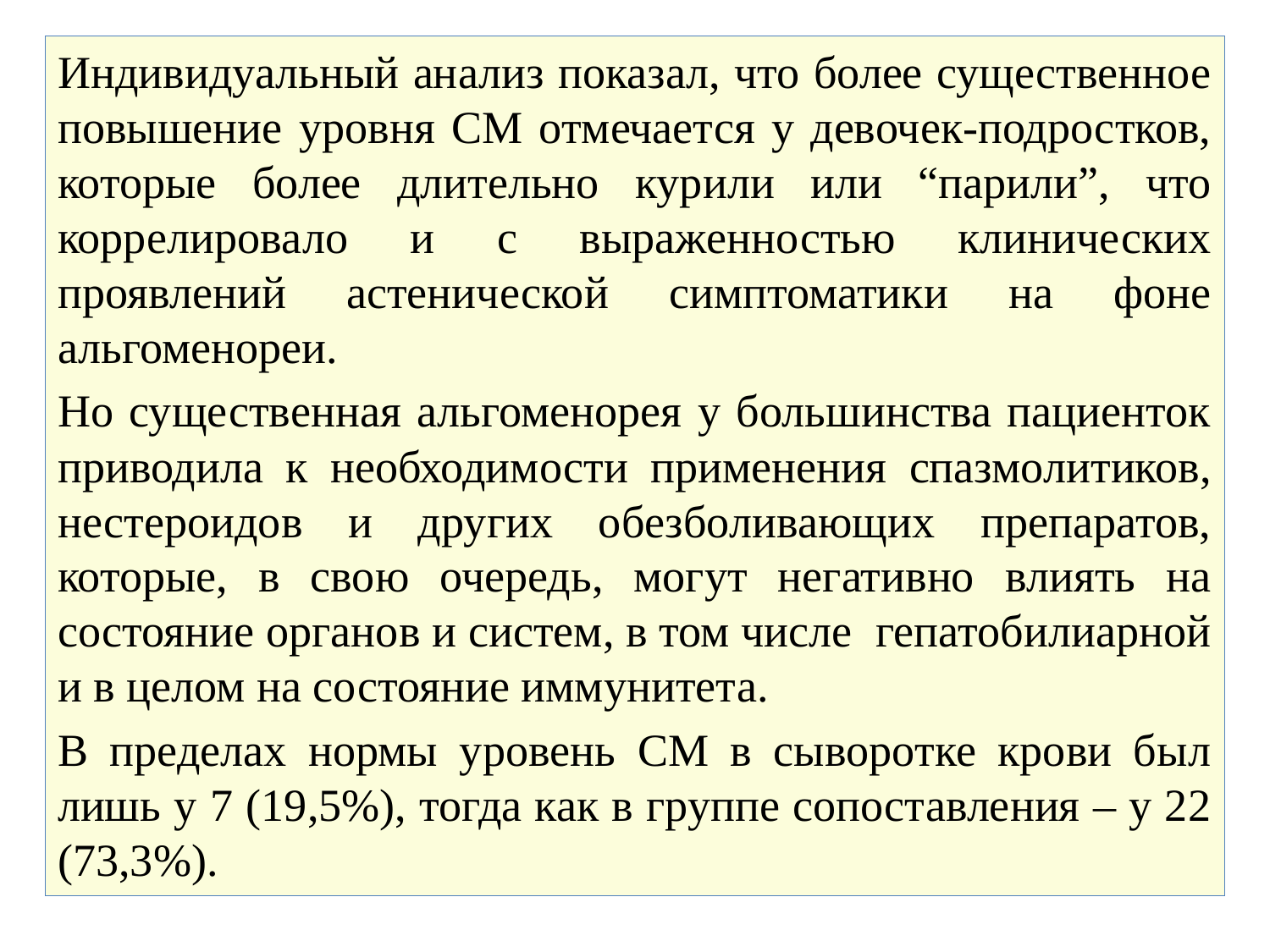

Индивидуальный анализ показал, что более существенное повышение уровня СМ отмечается у девочек-подростков, которые более длительно курили или “парили”, что коррелировало и с выраженностью клинических проявлений астенической симптоматики на фоне альгоменореи.
Но существенная альгоменорея у большинства пациенток приводила к необходимости применения спазмолитиков, нестероидов и других обезболивающих препаратов, которые, в свою очередь, могут негативно влиять на состояние органов и систем, в том числе  гепатобилиарной и в целом на состояние иммунитета.
В пределах нормы уровень СМ в сыворотке крови был лишь у 7 (19,5%), тогда как в группе сопоставления – у 22 (73,3%).